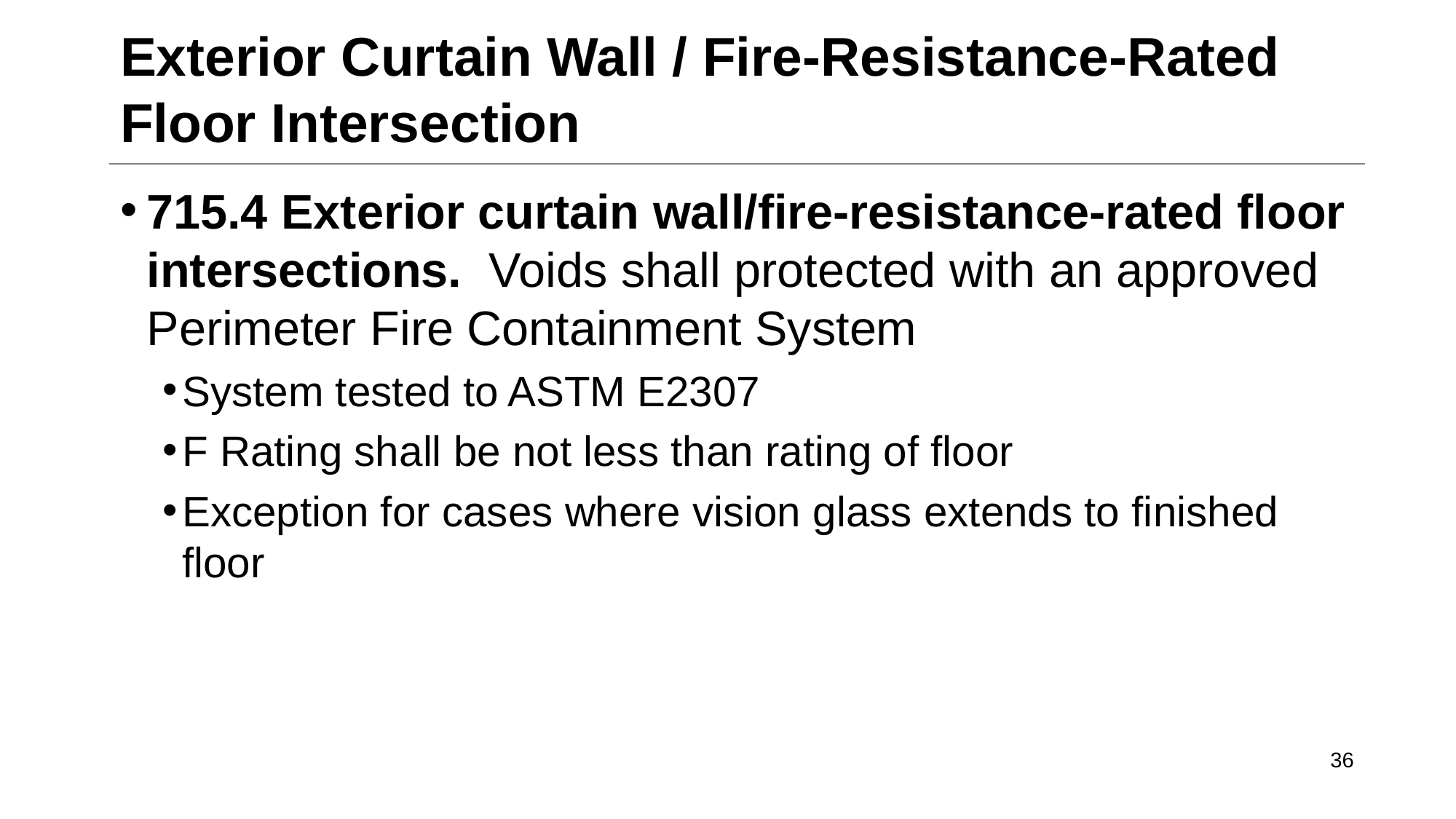

# Exterior Curtain Wall / Fire-Resistance-Rated Floor Intersection
715.4 Exterior curtain wall/fire-resistance-rated floor intersections.  Voids shall protected with an approved Perimeter Fire Containment System
System tested to ASTM E2307
F Rating shall be not less than rating of floor
Exception for cases where vision glass extends to finished floor
36